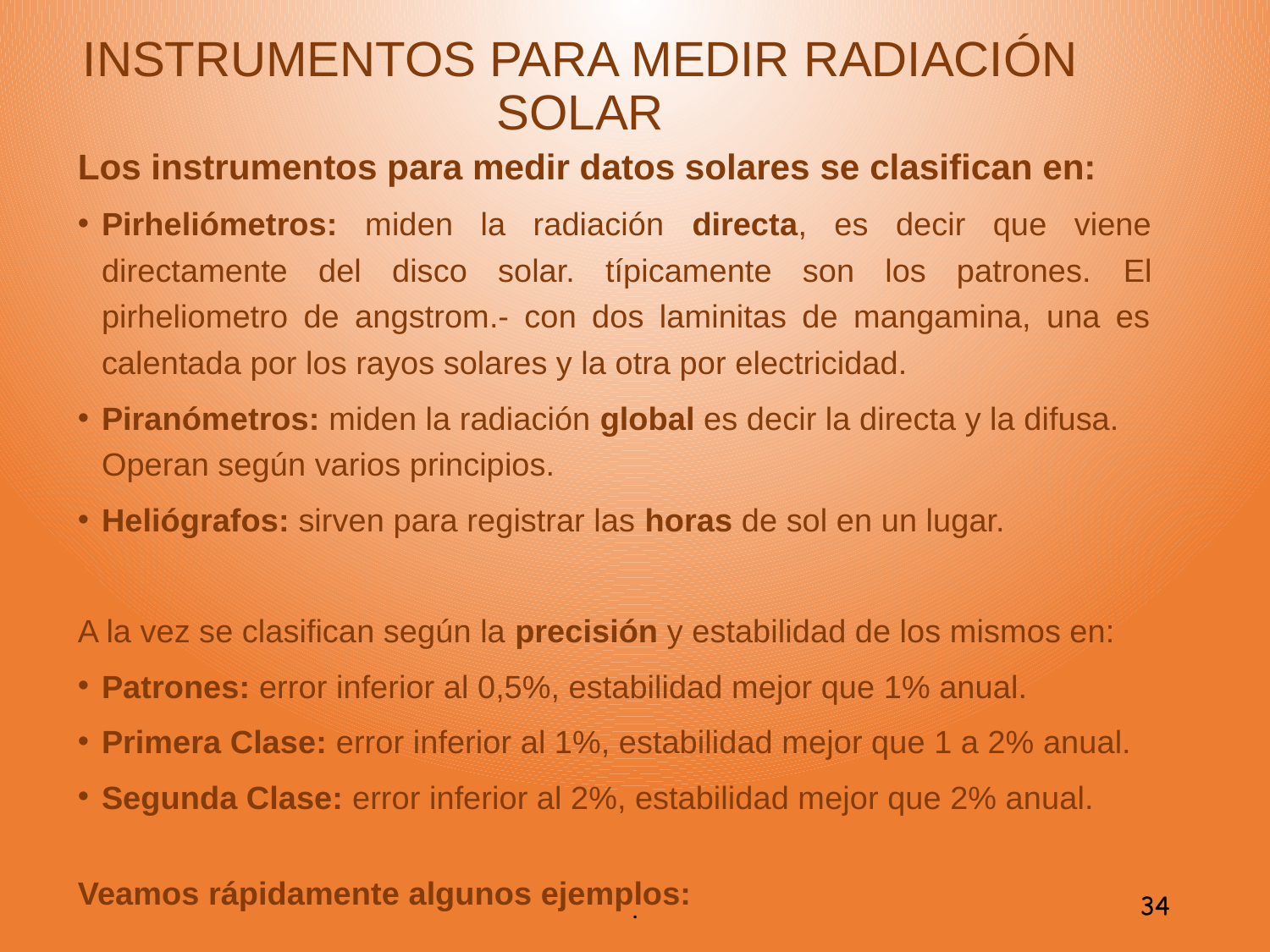

# INSTRUMENTOS PARA MEDIR RADIACIÓN SOLAR
Los instrumentos para medir datos solares se clasifican en:
Pirheliómetros: miden la radiación directa, es decir que viene directamente del disco solar. típicamente son los patrones. El pirheliometro de angstrom.- con dos laminitas de mangamina, una es calentada por los rayos solares y la otra por electricidad.
Piranómetros: miden la radiación global es decir la directa y la difusa. Operan según varios principios.
Heliógrafos: sirven para registrar las horas de sol en un lugar.

A la vez se clasifican según la precisión y estabilidad de los mismos en:
Patrones: error inferior al 0,5%, estabilidad mejor que 1% anual.
Primera Clase: error inferior al 1%, estabilidad mejor que 1 a 2% anual.
Segunda Clase: error inferior al 2%, estabilidad mejor que 2% anual.

Veamos rápidamente algunos ejemplos:

.
34